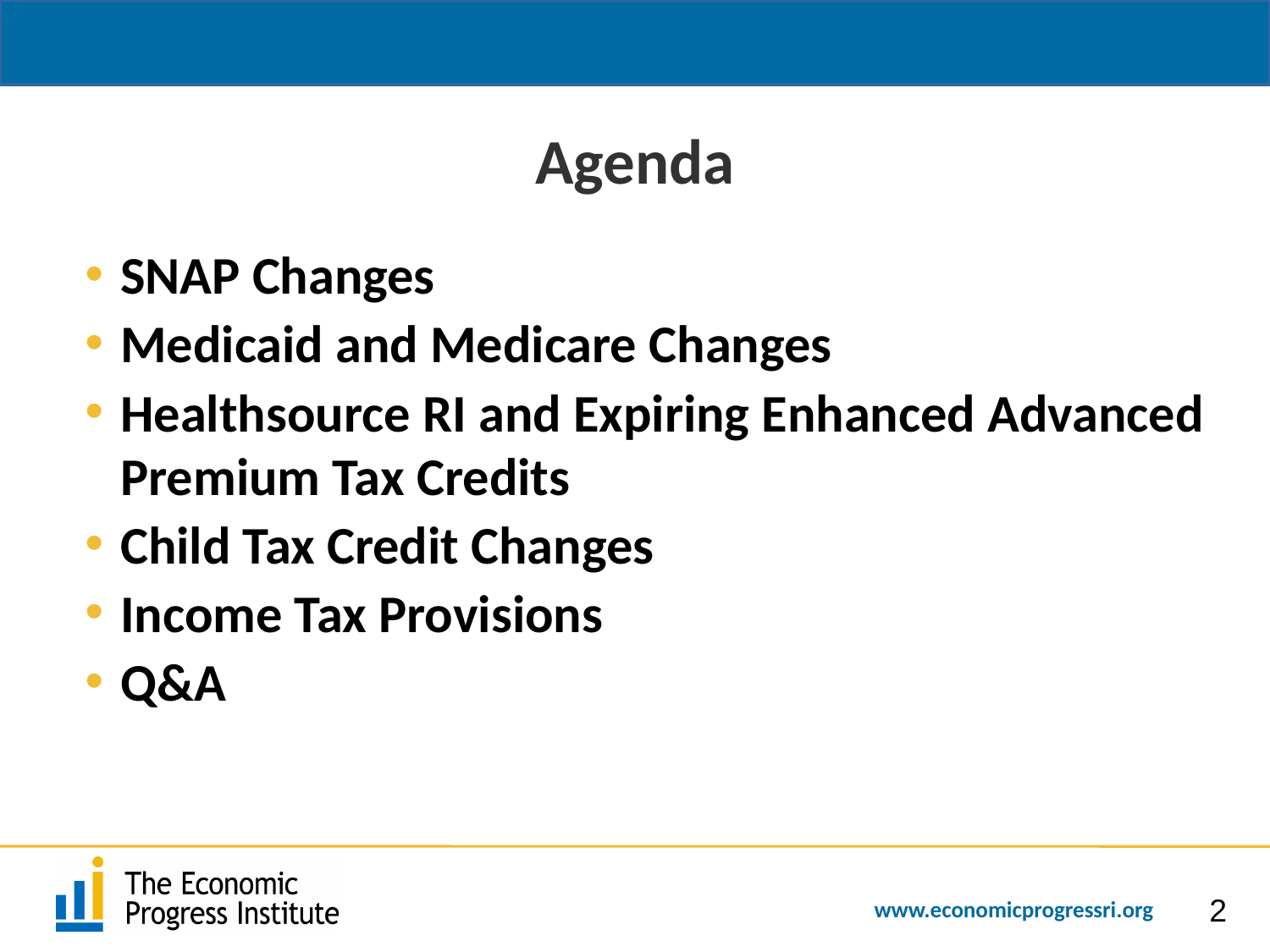

# Agenda

SNAP Changes
Medicaid and Medicare Changes
Healthsource RI and Expiring Enhanced Advanced Premium Tax Credits
Child Tax Credit Changes
Income Tax Provisions
Q&A

2